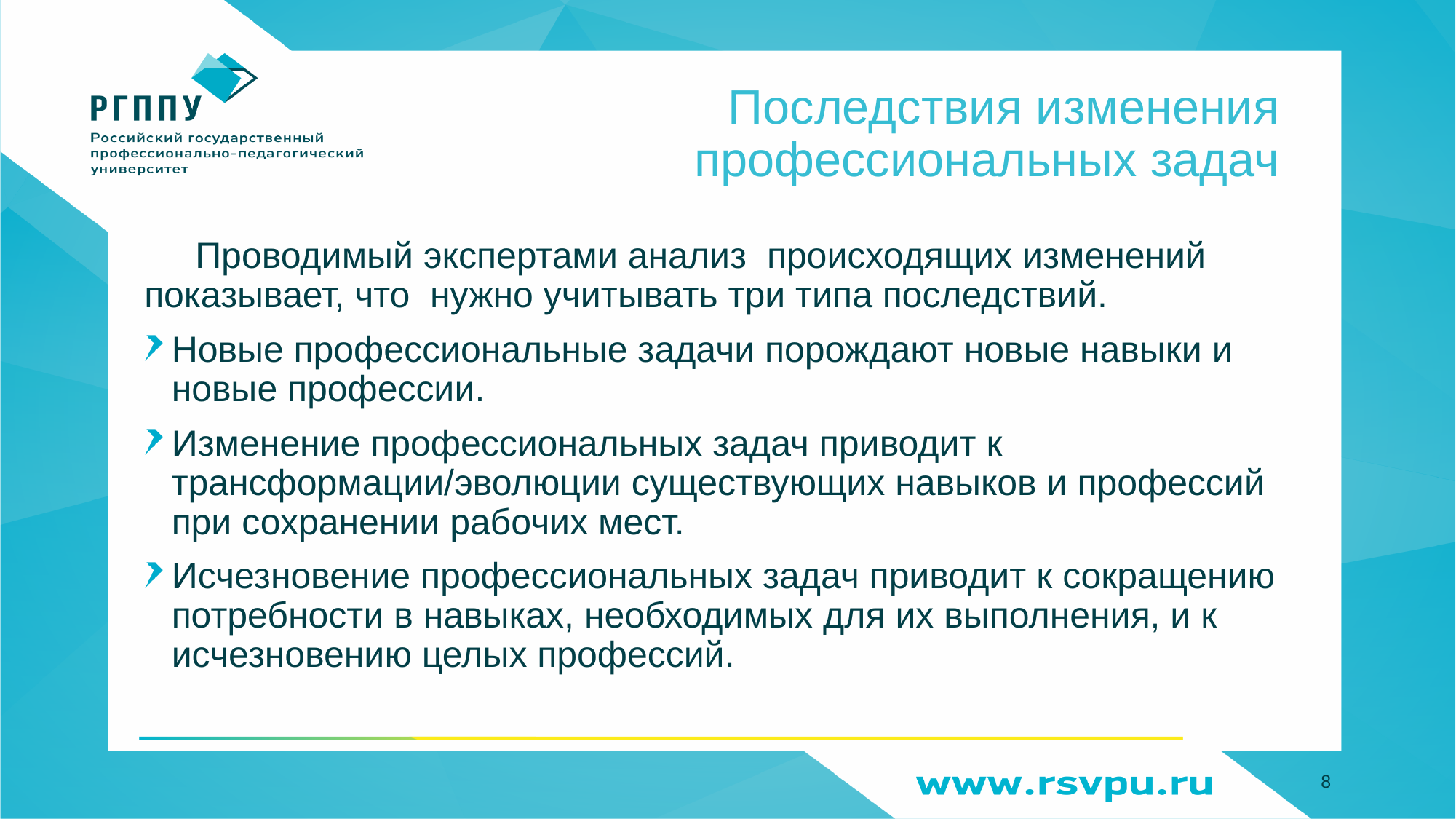

# Последствия изменения профессиональных задач
     Проводимый экспертами анализ  происходящих изменений показывает, что  нужно учитывать три типа последствий.
Новые профессиональные задачи порождают новые навыки и новые профессии.
Изменение профессиональных задач приводит к трансформации/эволюции существующих навыков и профессий при сохранении рабочих мест.
Исчезновение профессиональных задач приводит к сокращению потребности в навыках, необходимых для их выполнения, и к исчезновению целых профессий.

8